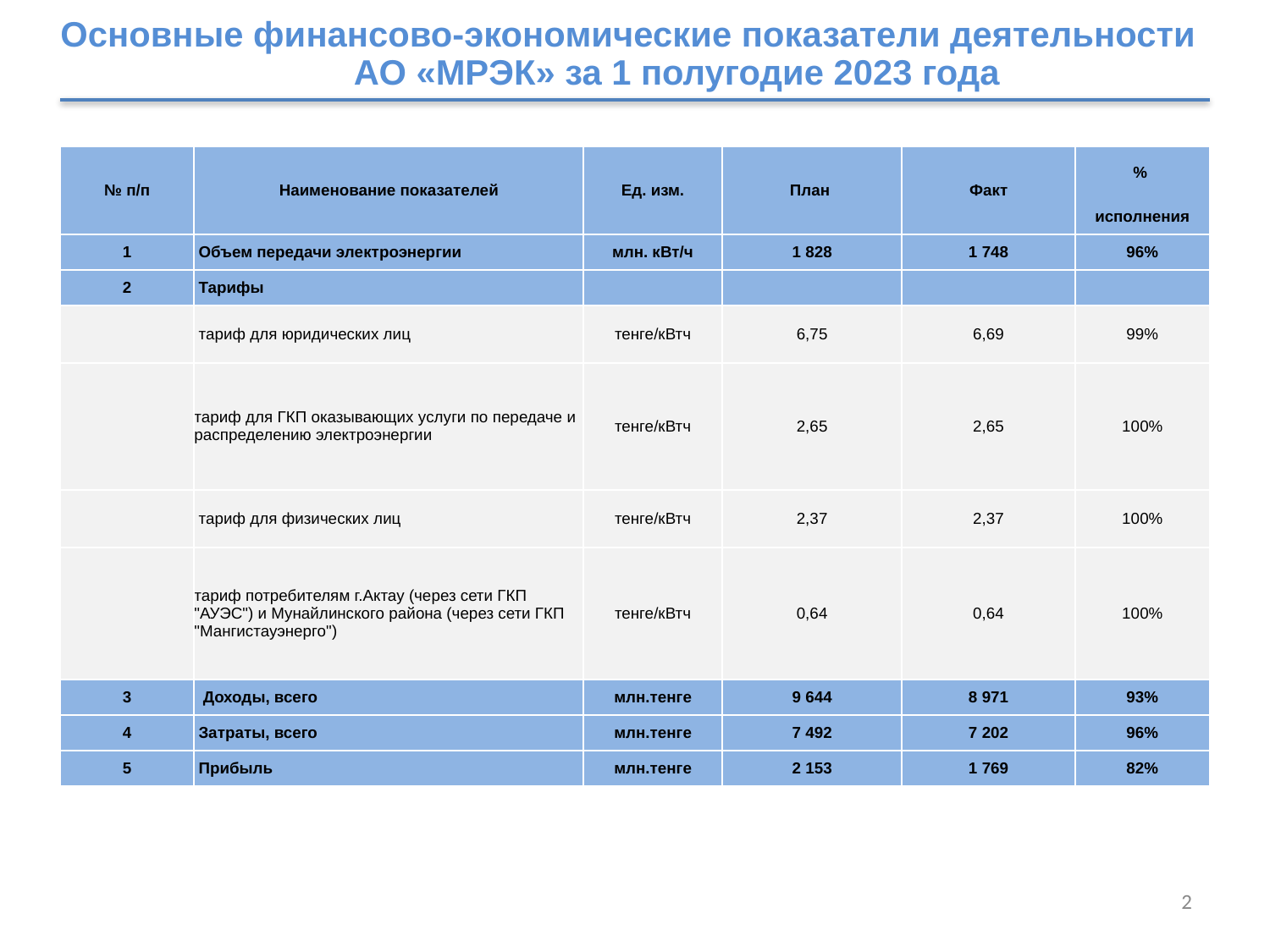

# Основные финансово-экономические показатели деятельности           АО «МРЭК» за 1 полугодие 2023 года
| № п/п | Наименование показателей | Ед. изм. | План | Факт | % |
| --- | --- | --- | --- | --- | --- |
|  |  |  |  |  | исполнения |
| 1 | Объем передачи электроэнергии | млн. кВт/ч | 1 828 | 1 748 | 96% |
| 2 | Тарифы |  |  |  |  |
|  | тариф для юридических лиц | тенге/кВтч | 6,75 | 6,69 | 99% |
|  | тариф для ГКП оказывающих услуги по передаче и распределению электроэнергии | тенге/кВтч | 2,65 | 2,65 | 100% |
|  | тариф для физических лиц | тенге/кВтч | 2,37 | 2,37 | 100% |
|  | тариф потребителям г.Актау (через сети ГКП "АУЭС") и Мунайлинского района (через сети ГКП "Мангистауэнерго") | тенге/кВтч | 0,64 | 0,64 | 100% |
| 3 | Доходы, всего | млн.тенге | 9 644 | 8 971 | 93% |
| 4 | Затраты, всего | млн.тенге | 7 492 | 7 202 | 96% |
| 5 | Прибыль | млн.тенге | 2 153 | 1 769 | 82% |
2